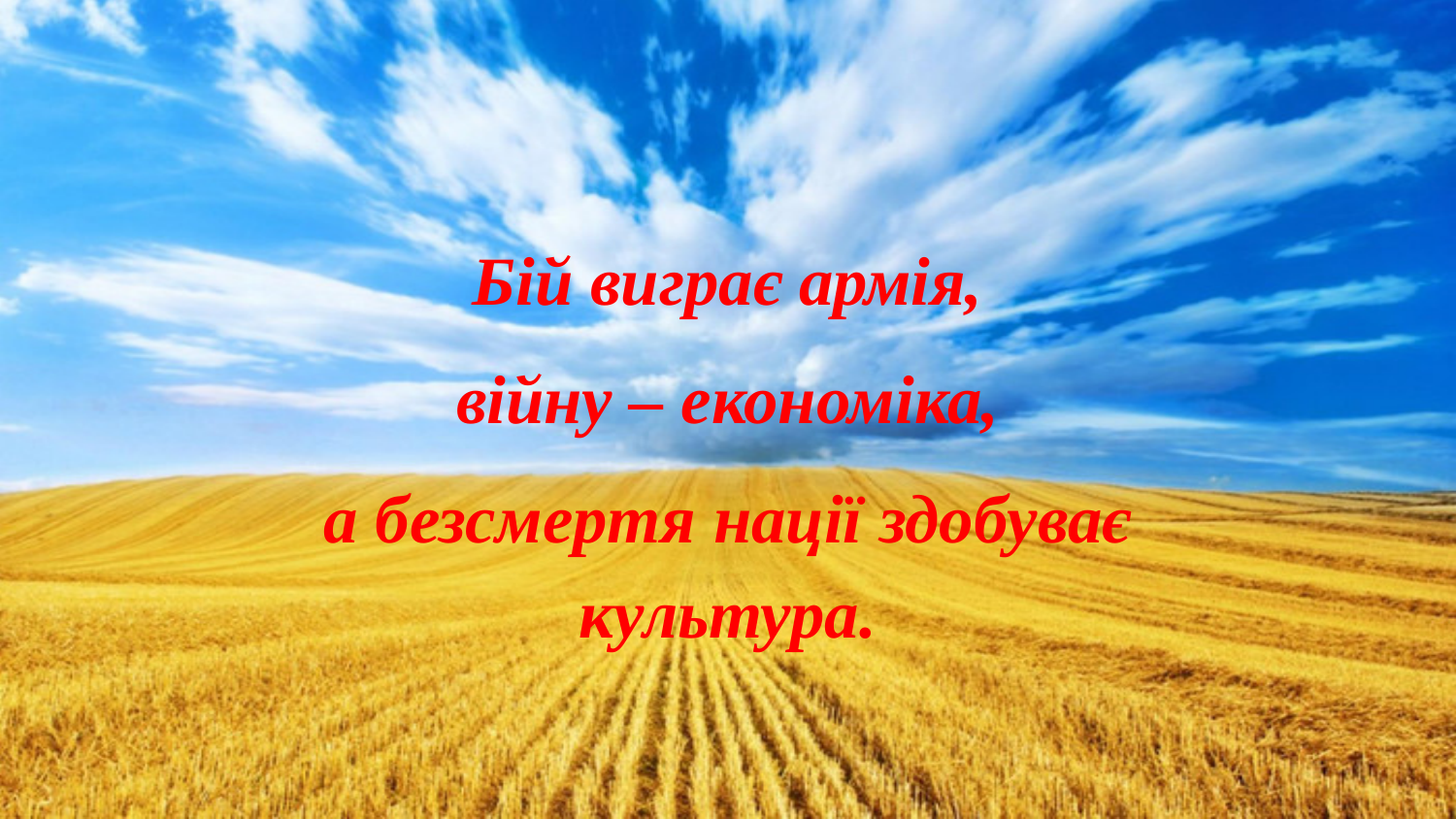

Бій виграє армія,
війну – економіка,
а безсмертя нації здобуває культура.